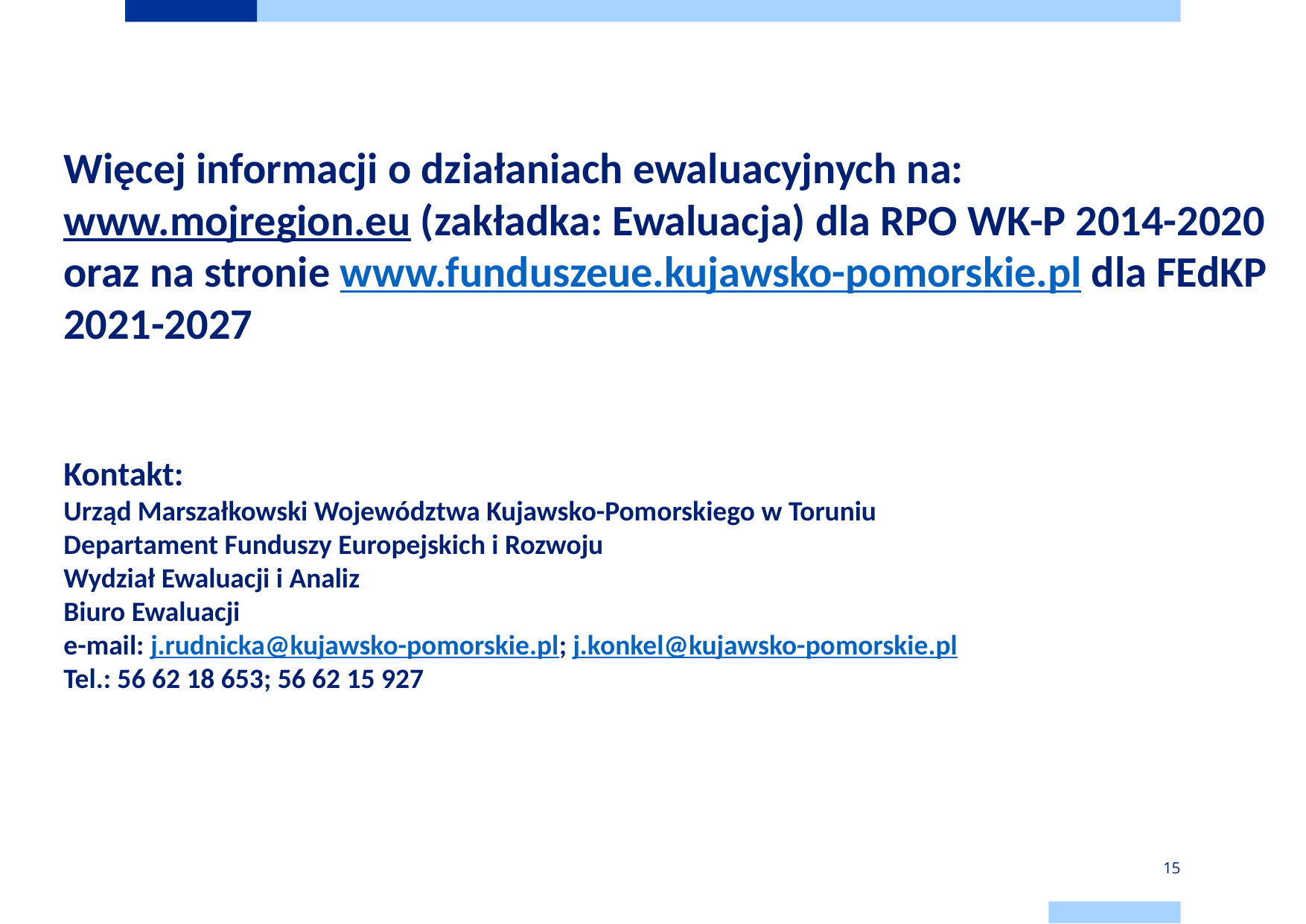

# Więcej informacji o działaniach ewaluacyjnych na: www.mojregion.eu (zakładka: Ewaluacja) dla RPO WK-P 2014-2020 oraz na stronie www.funduszeue.kujawsko-pomorskie.pl dla FEdKP 2021-2027 Kontakt: Urząd Marszałkowski Województwa Kujawsko-Pomorskiego w Toruniu Departament Funduszy Europejskich i Rozwoju Wydział Ewaluacji i Analiz Biuro Ewaluacji e-mail: j.rudnicka@kujawsko-pomorskie.pl; j.konkel@kujawsko-pomorskie.pl Tel.: 56 62 18 653; 56 62 15 927
15